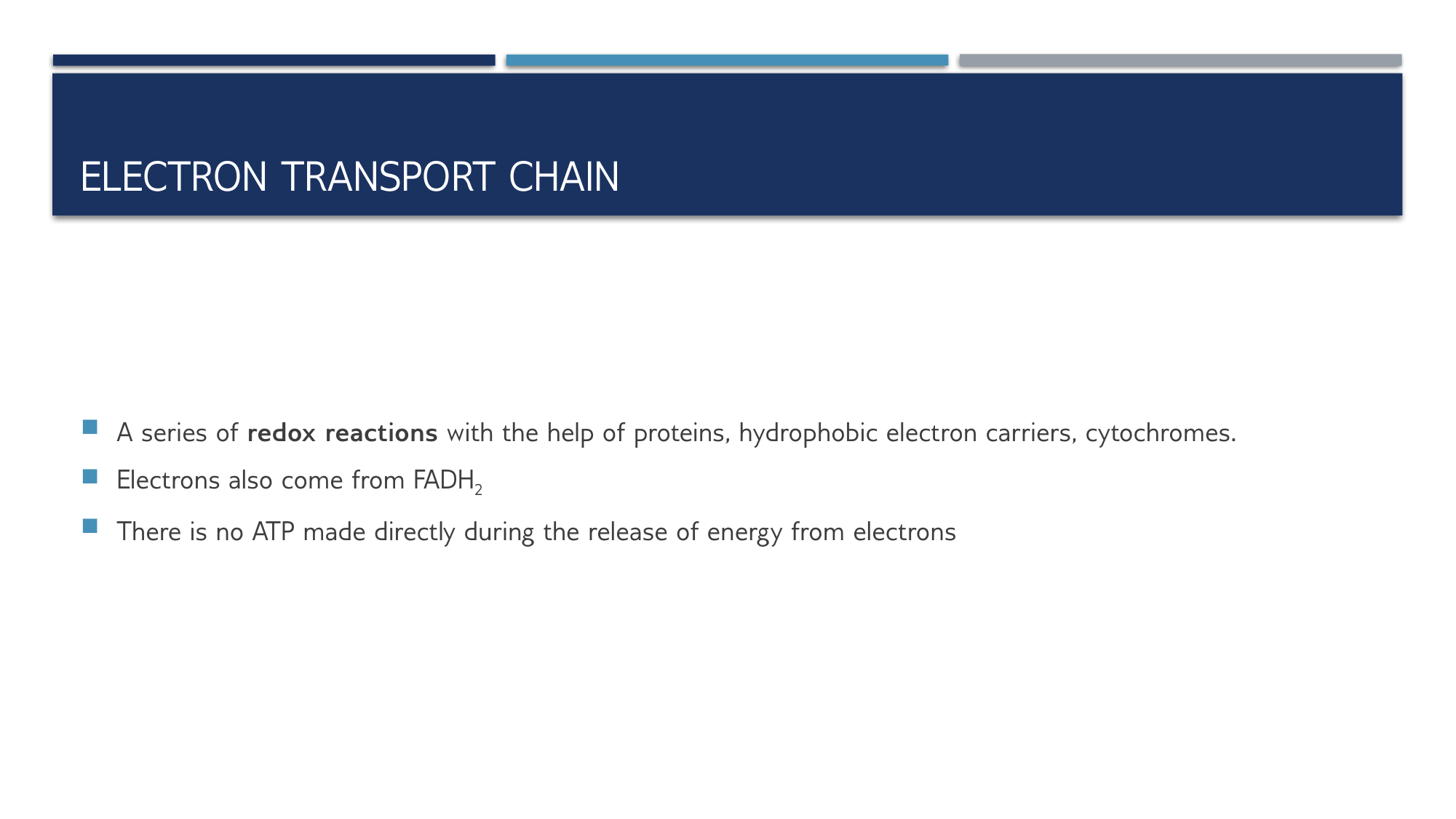

# Electron transport chain
A series of redox reactions with the help of proteins, hydrophobic electron carriers, cytochromes.
Electrons also come from FADH2
There is no ATP made directly during the release of energy from electrons